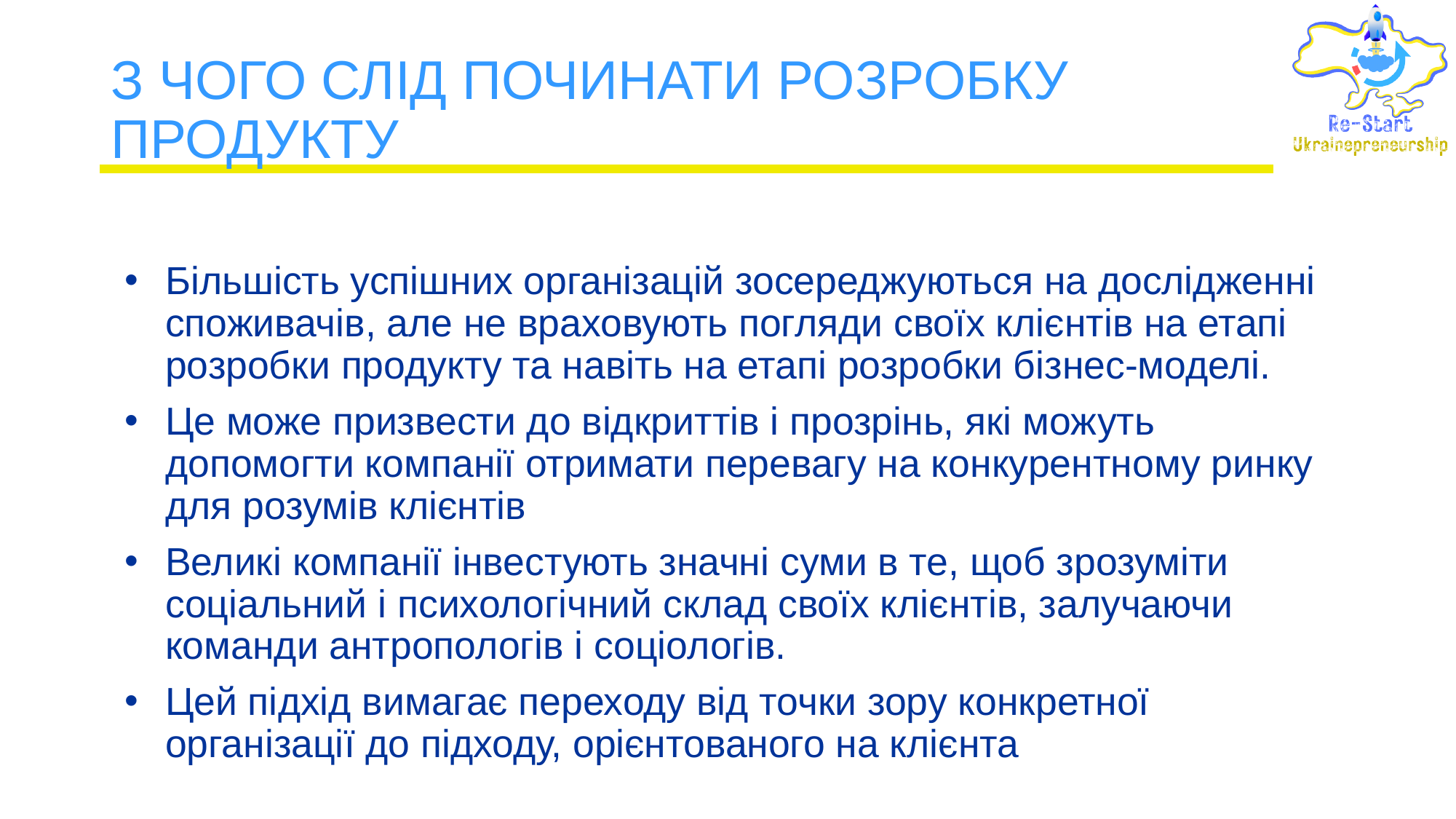

# З ЧОГО СЛІД ПОЧИНАТИ РОЗРОБКУ ПРОДУКТУ
Більшість успішних організацій зосереджуються на дослідженні споживачів, але не враховують погляди своїх клієнтів на етапі розробки продукту та навіть на етапі розробки бізнес-моделі.
Це може призвести до відкриттів і прозрінь, які можуть допомогти компанії отримати перевагу на конкурентному ринку для розумів клієнтів
Великі компанії інвестують значні суми в те, щоб зрозуміти соціальний і психологічний склад своїх клієнтів, залучаючи команди антропологів і соціологів.
Цей підхід вимагає переходу від точки зору конкретної організації до підходу, орієнтованого на клієнта